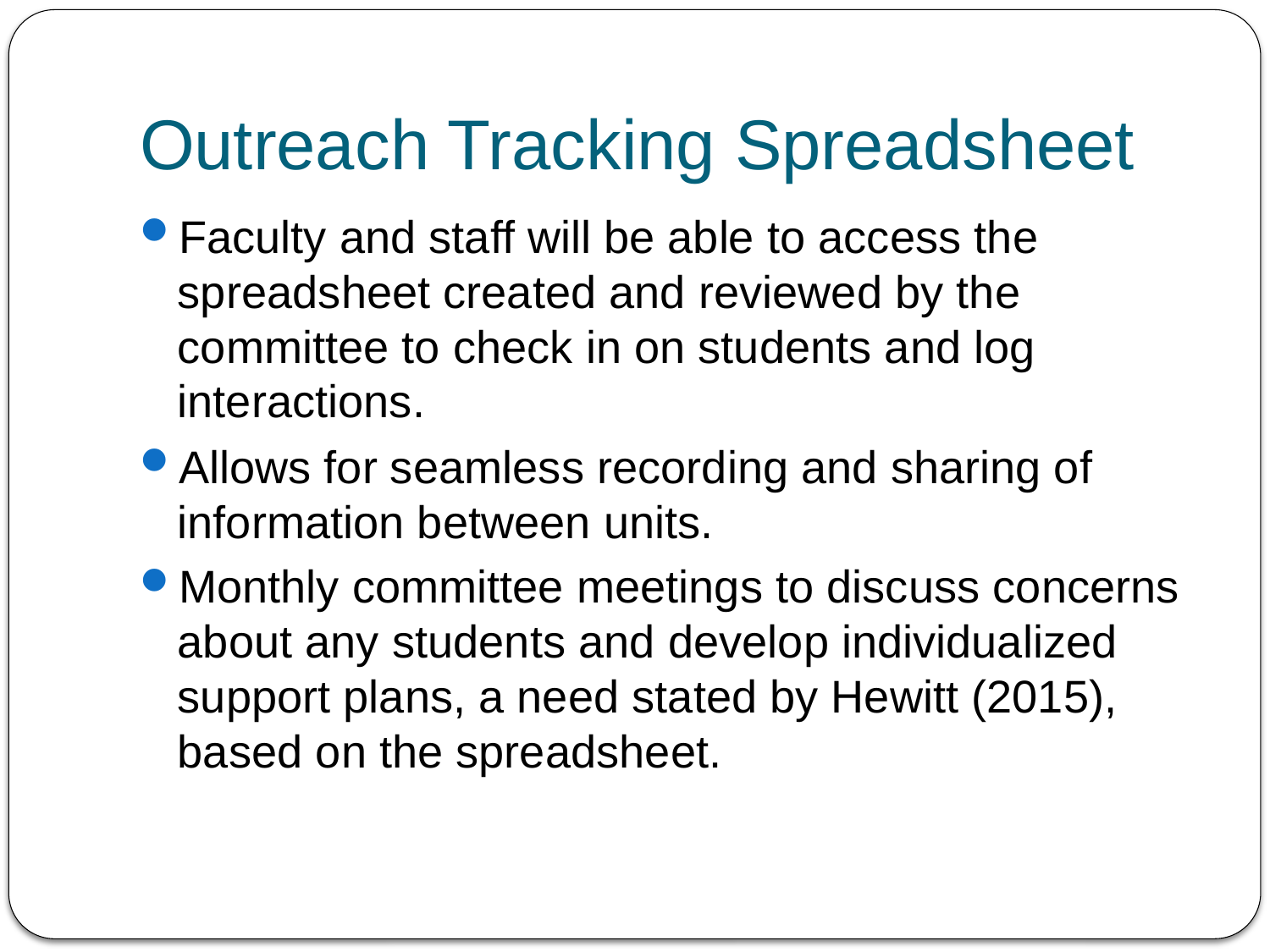

# Outreach Tracking Spreadsheet
Faculty and staff will be able to access the spreadsheet created and reviewed by the committee to check in on students and log interactions.
Allows for seamless recording and sharing of information between units.
Monthly committee meetings to discuss concerns about any students and develop individualized support plans, a need stated by Hewitt (2015), based on the spreadsheet.